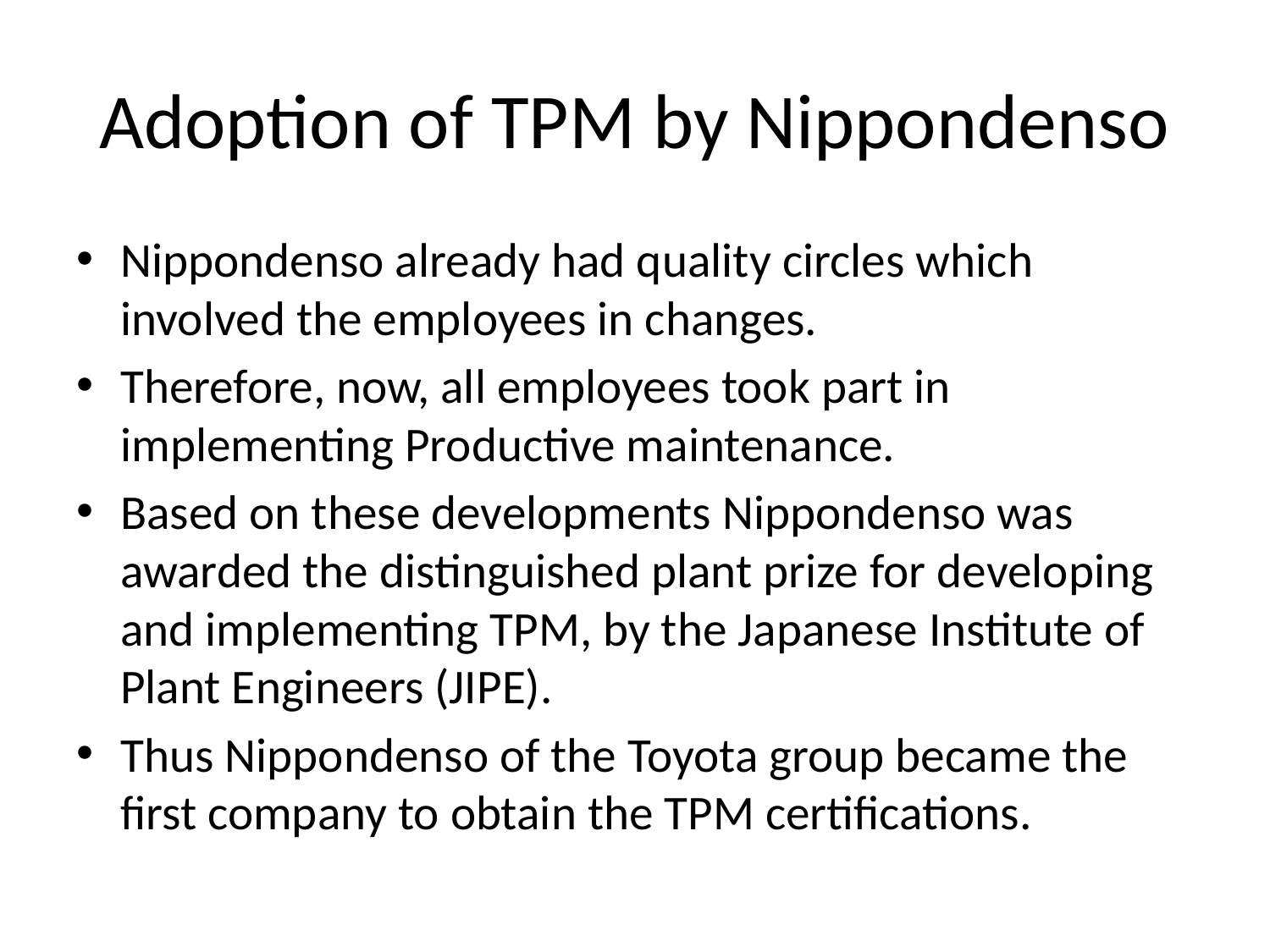

# Adoption of TPM by Nippondenso
Nippondenso already had quality circles which involved the employees in changes.
Therefore, now, all employees took part in implementing Productive maintenance.
Based on these developments Nippondenso was awarded the distinguished plant prize for developing and implementing TPM, by the Japanese Institute of Plant Engineers (JIPE).
Thus Nippondenso of the Toyota group became the first company to obtain the TPM certifications.